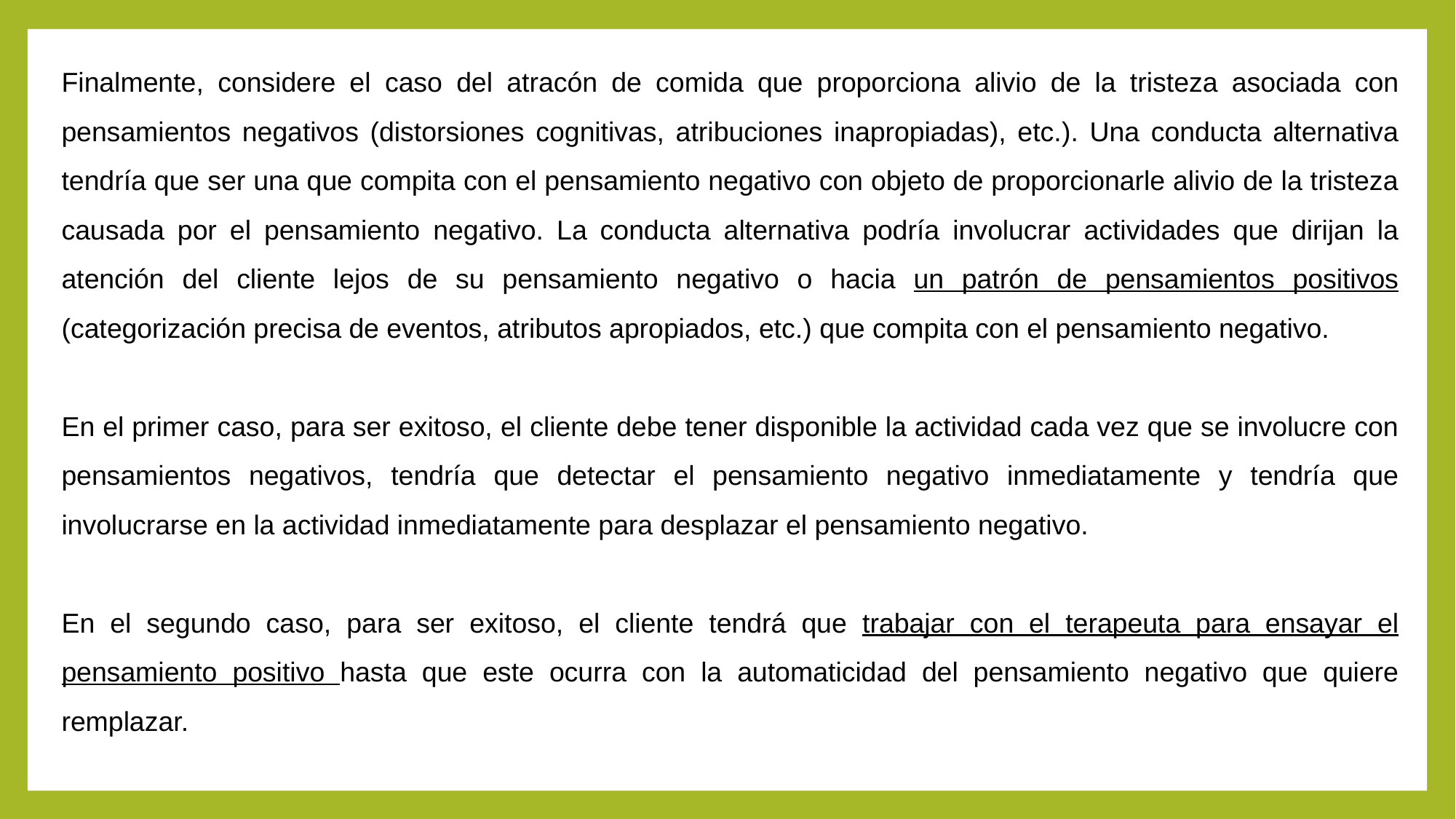

Finalmente, considere el caso del atracón de comida que proporciona alivio de la tristeza asociada con pensamientos negativos (distorsiones cognitivas, atribuciones inapropiadas), etc.). Una conducta alternativa tendría que ser una que compita con el pensamiento negativo con objeto de proporcionarle alivio de la tristeza causada por el pensamiento negativo. La conducta alternativa podría involucrar actividades que dirijan la atención del cliente lejos de su pensamiento negativo o hacia un patrón de pensamientos positivos (categorización precisa de eventos, atributos apropiados, etc.) que compita con el pensamiento negativo.

En el primer caso, para ser exitoso, el cliente debe tener disponible la actividad cada vez que se involucre con pensamientos negativos, tendría que detectar el pensamiento negativo inmediatamente y tendría que involucrarse en la actividad inmediatamente para desplazar el pensamiento negativo.

En el segundo caso, para ser exitoso, el cliente tendrá que trabajar con el terapeuta para ensayar el pensamiento positivo hasta que este ocurra con la automaticidad del pensamiento negativo que quiere remplazar.